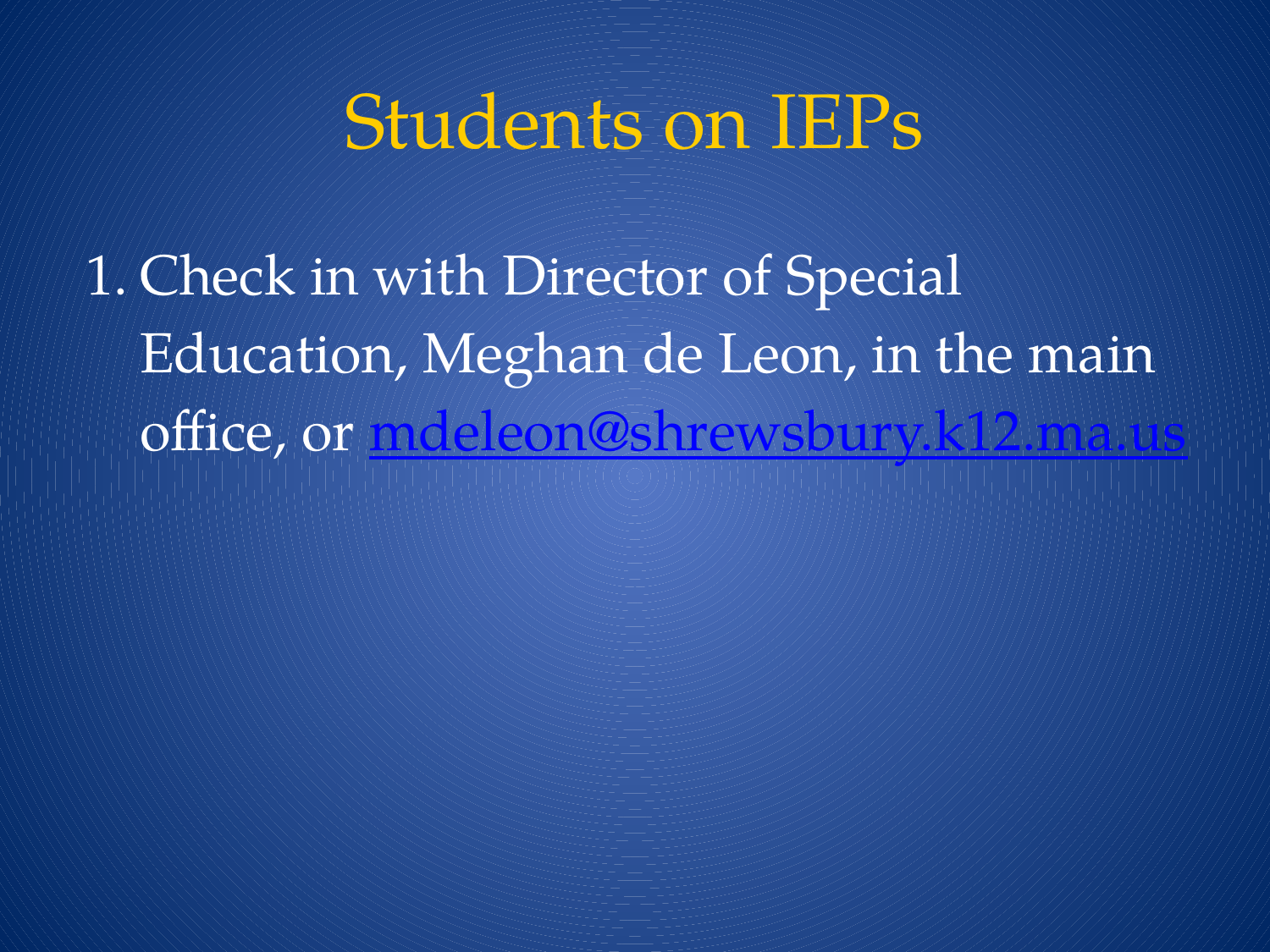

# Students on IEPs
Check in with Director of Special Education, Meghan de Leon, in the main office, or mdeleon@shrewsbury.k12.ma.us